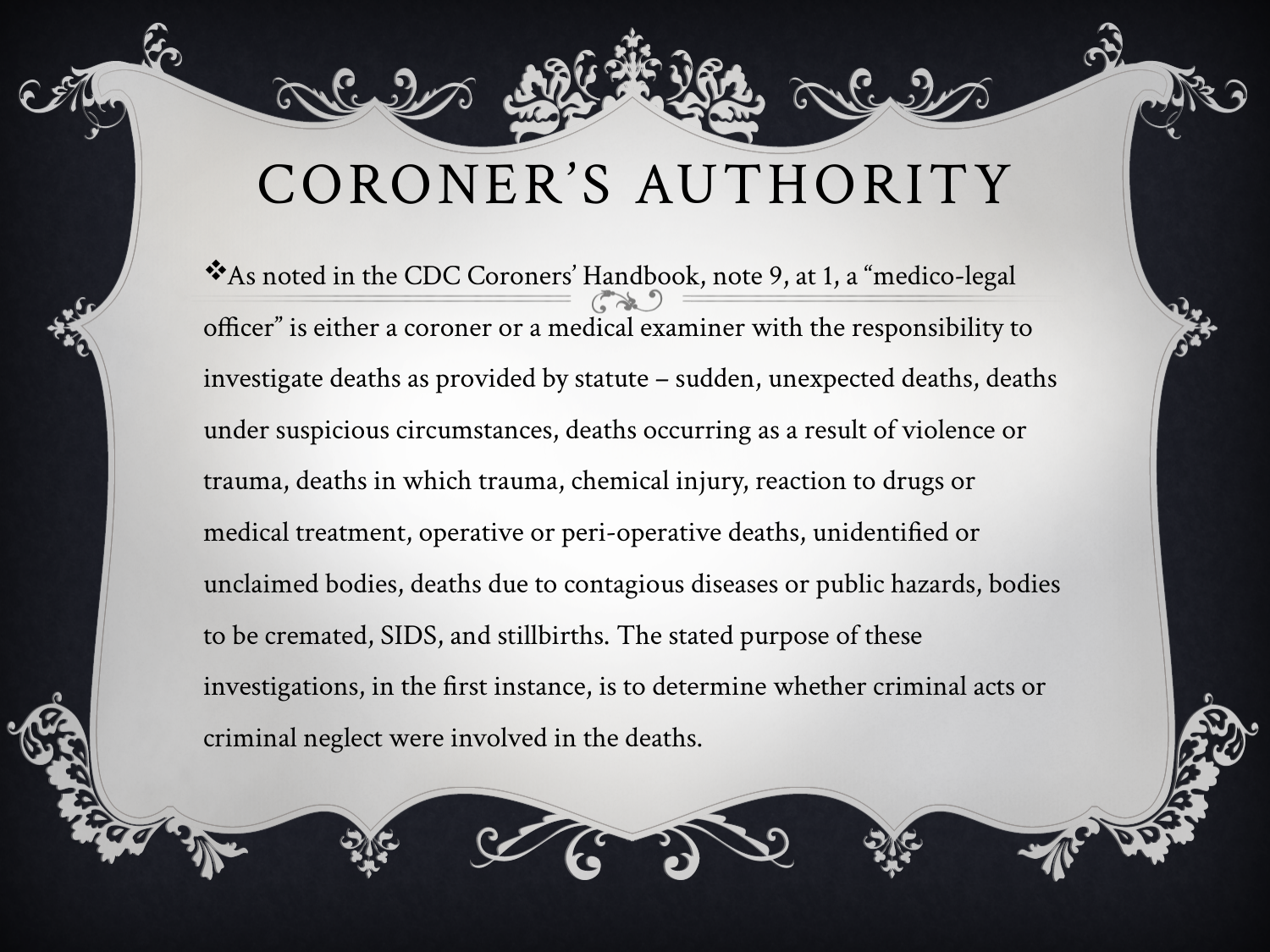

# Coroner’s authority
As noted in the CDC Coroners’ Handbook, note 9, at 1, a “medico-legal officer” is either a coroner or a medical examiner with the responsibility to investigate deaths as provided by statute – sudden, unexpected deaths, deaths under suspicious circumstances, deaths occurring as a result of violence or trauma, deaths in which trauma, chemical injury, reaction to drugs or medical treatment, operative or peri-operative deaths, unidentified or unclaimed bodies, deaths due to contagious diseases or public hazards, bodies to be cremated, SIDS, and stillbirths. The stated purpose of these investigations, in the first instance, is to determine whether criminal acts or criminal neglect were involved in the deaths.